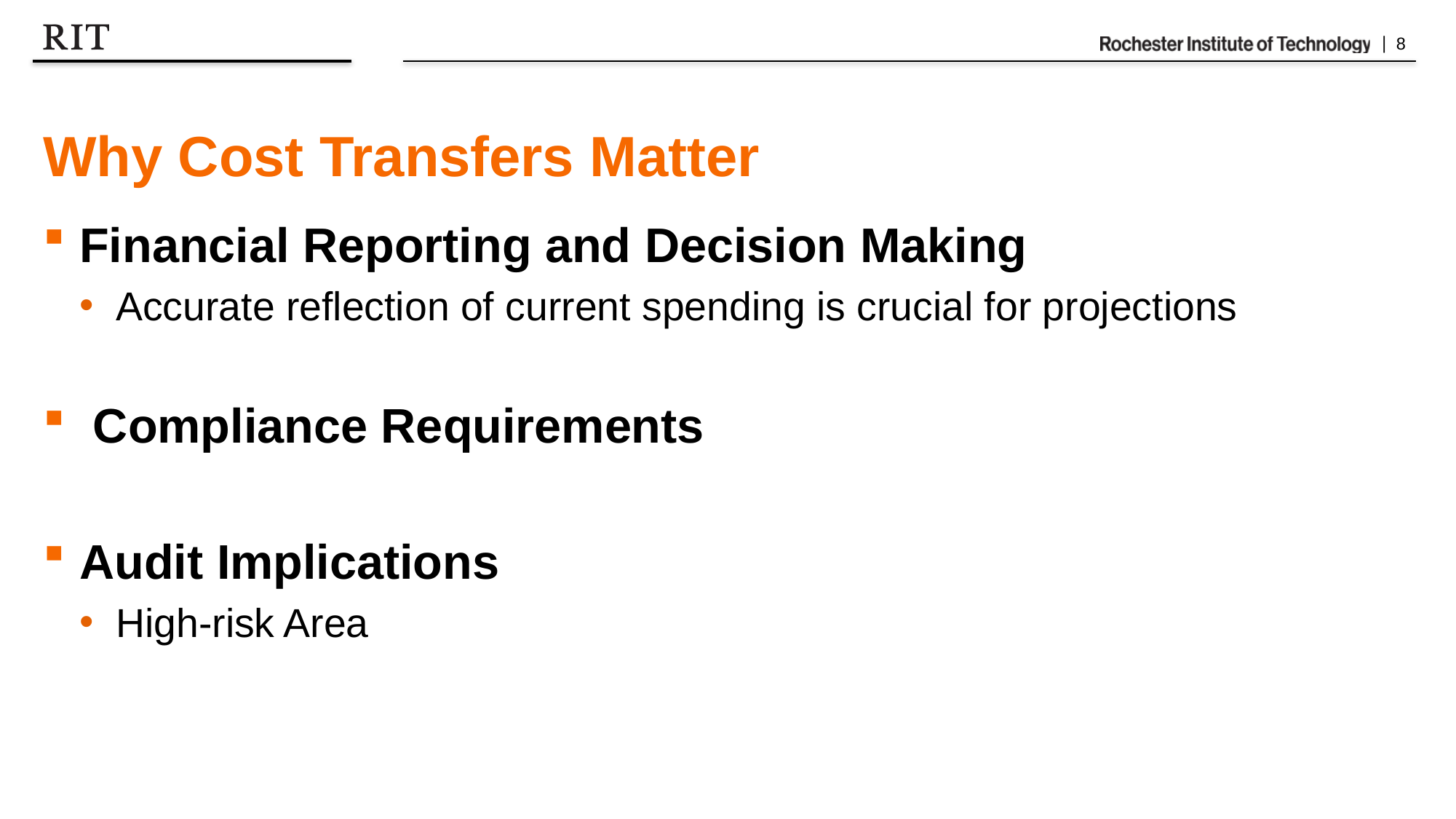

# Why Cost Transfers Matter
Financial Reporting and Decision Making
Accurate reflection of current spending is crucial for projections

 Compliance Requirements

Audit Implications
High-risk Area